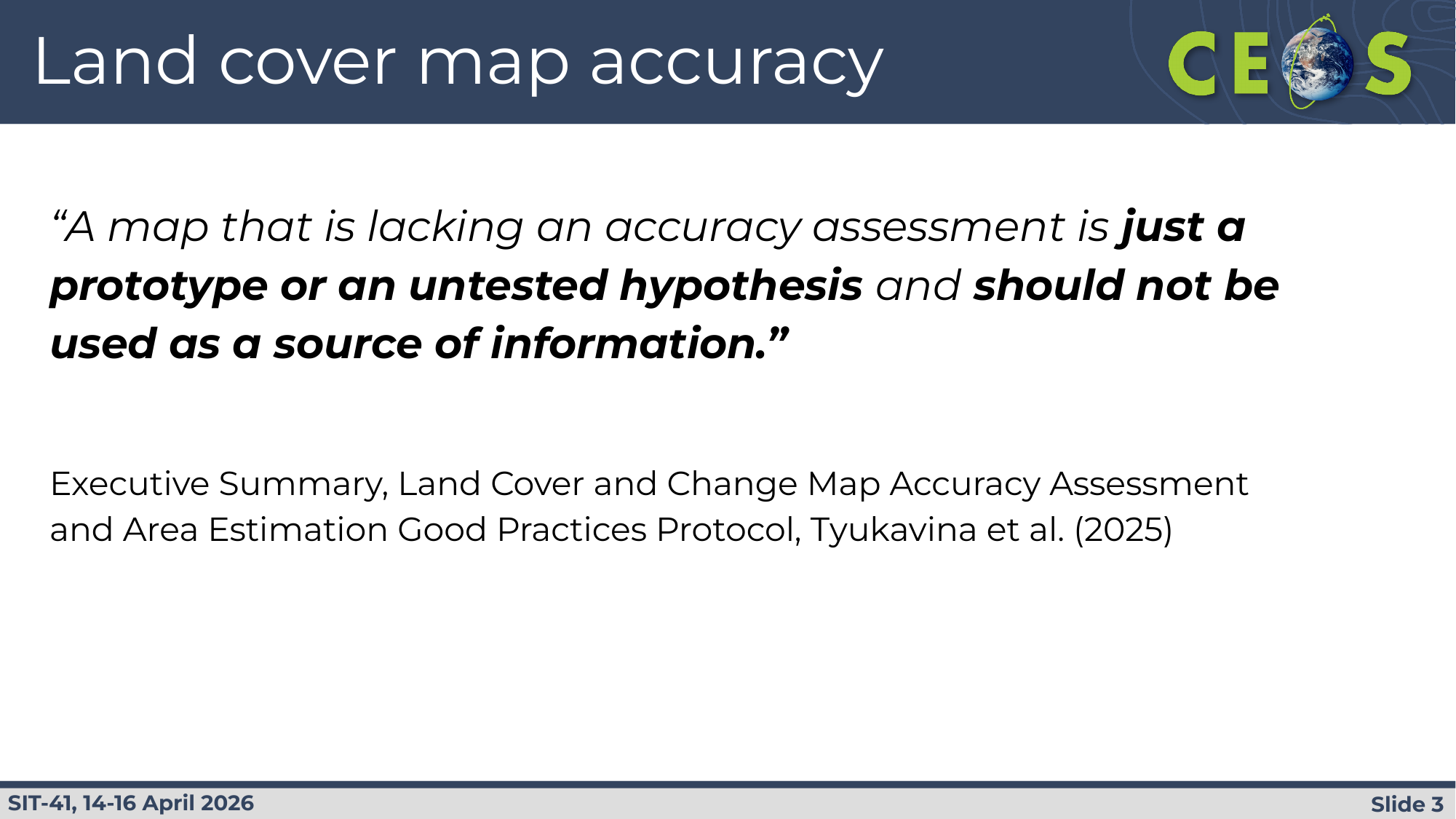

# Land cover map accuracy
“A map that is lacking an accuracy assessment is just a prototype or an untested hypothesis and should not be used as a source of information.”

Executive Summary, Land Cover and Change Map Accuracy Assessment and Area Estimation Good Practices Protocol, Tyukavina et al. (2025)